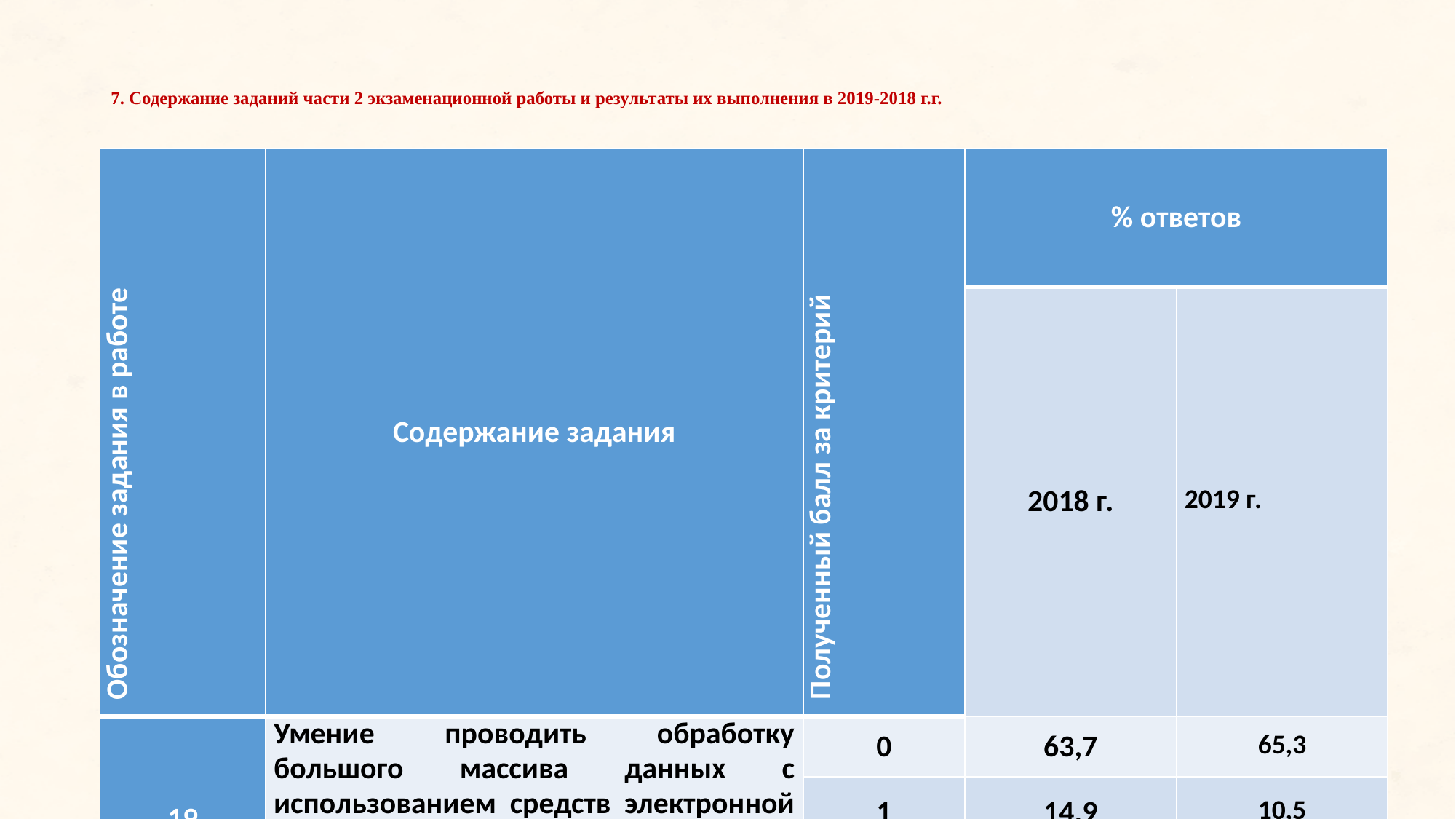

# 7. Содержание заданий части 2 экзаменационной работы и результаты их выполнения в 2019-2018 г.г.
| Обозначение задания в работе | Содержание задания | Полученный балл за критерий | % ответов |  |
| --- | --- | --- | --- | --- |
|  |  |  | 2018 г. | 2019 г. |
| 19 | Умение проводить обработку большого массива данных с использованием средств электронной таблицы или базы данных | 0 | 63,7 | 65,3 |
|  |  | 1 | 14,9 | 10,5 |
|  |  | 2 | 21,4 | 24,2 |
| 20.1, 20.2 | Умение написать короткий алгоритм в среде формального исполнителя или на языке программирования | 0 | 71,5 | 68,9 |
|  |  | 1 | 1,7 | 1,8 |
|  |  | 2 | 26,8 | 29,3 |
11